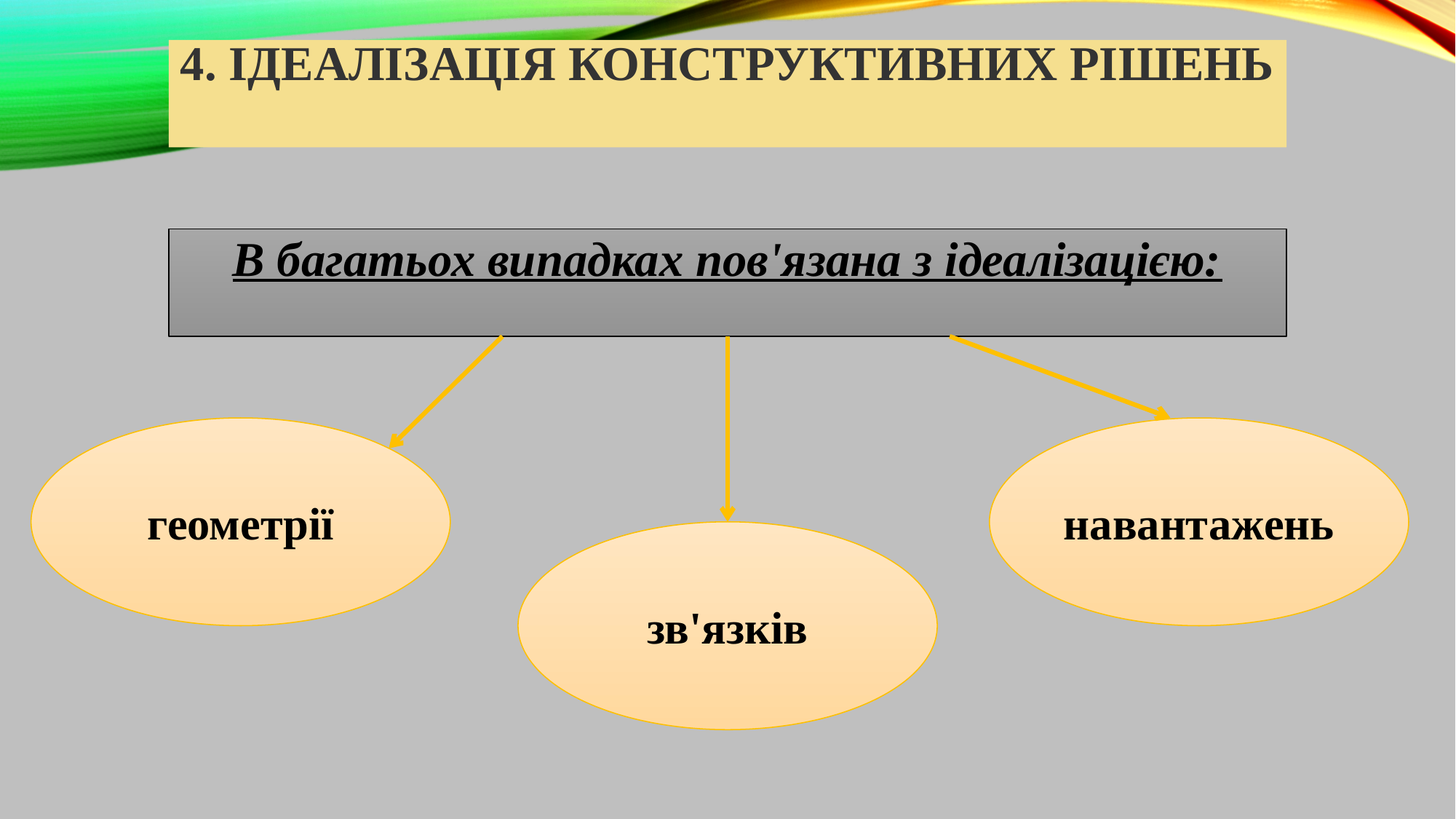

# 4. Ідеалізація конструктивних рішень
В багатьох випадках пов'язана з ідеалізацією:
геометрії
навантажень
зв'язків